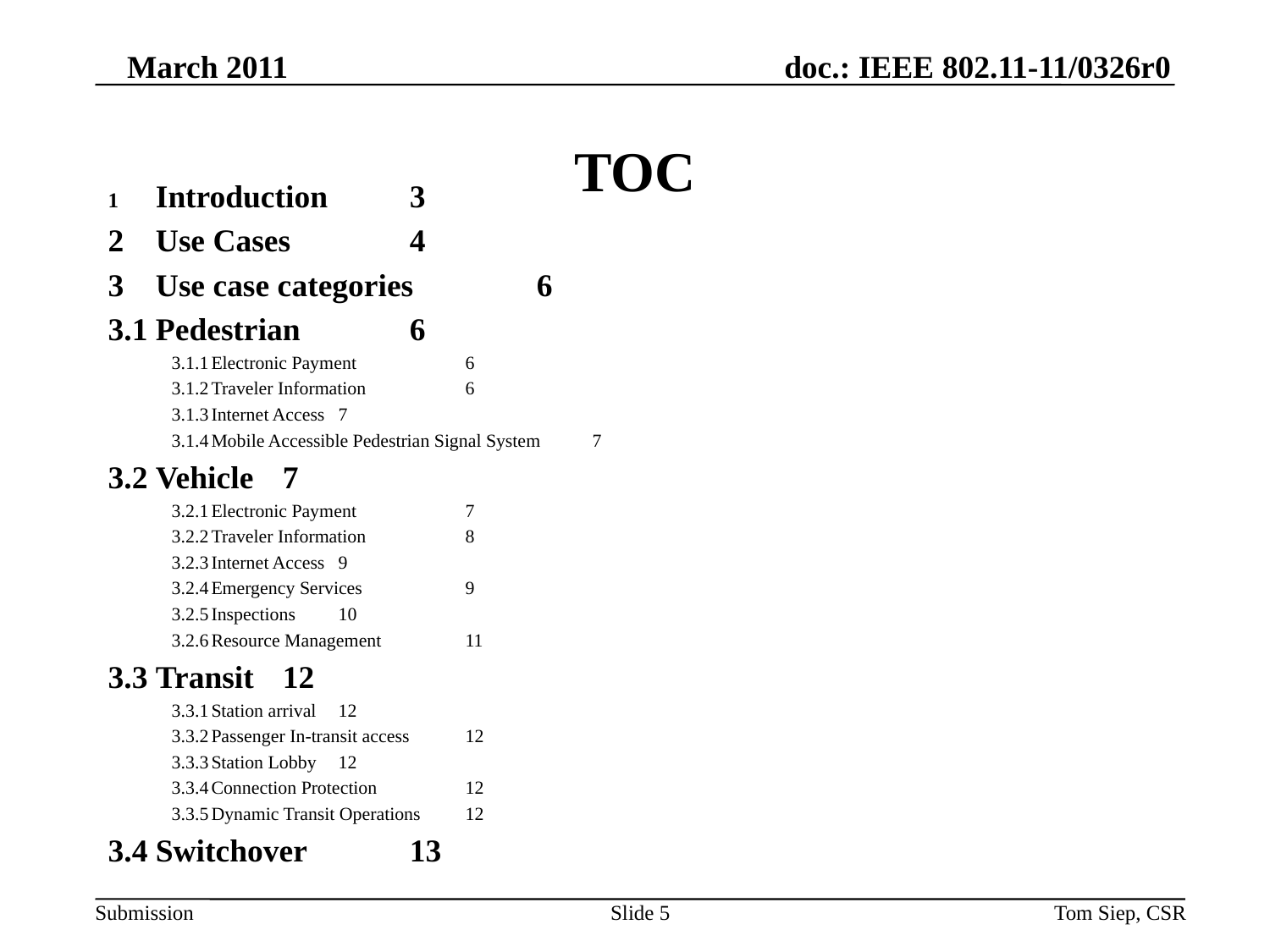

March 2011
# TOC
1	Introduction	3
2	Use Cases	4
3	Use case categories	6
3.1	Pedestrian	6
3.1.1	Electronic Payment	6
3.1.2	Traveler Information	6
3.1.3	Internet Access	7
3.1.4	Mobile Accessible Pedestrian Signal System	7
3.2	Vehicle	7
3.2.1	Electronic Payment	7
3.2.2	Traveler Information	8
3.2.3	Internet Access	9
3.2.4	Emergency Services	9
3.2.5	Inspections	10
3.2.6	Resource Management	11
3.3	Transit	12
3.3.1	Station arrival	12
3.3.2	Passenger In-transit access	12
3.3.3	Station Lobby	12
3.3.4	Connection Protection	12
3.3.5	Dynamic Transit Operations	12
3.4	Switchover	13

Slide 5
Tom Siep, CSR